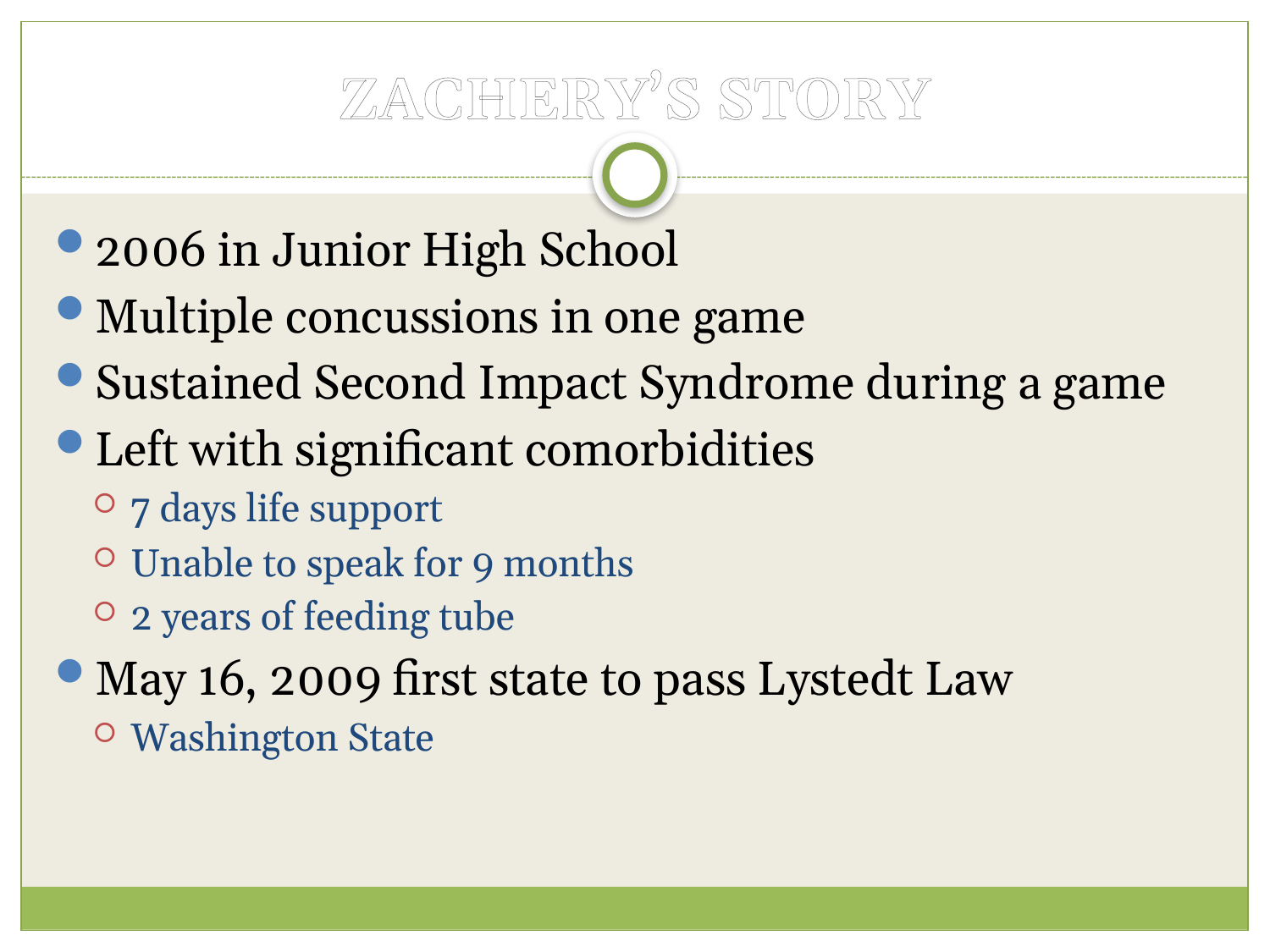

# ZACHERY’S STORY
2006 in Junior High School
Multiple concussions in one game
Sustained Second Impact Syndrome during a game
Left with significant comorbidities
7 days life support
Unable to speak for 9 months
2 years of feeding tube
May 16, 2009 first state to pass Lystedt Law
Washington State